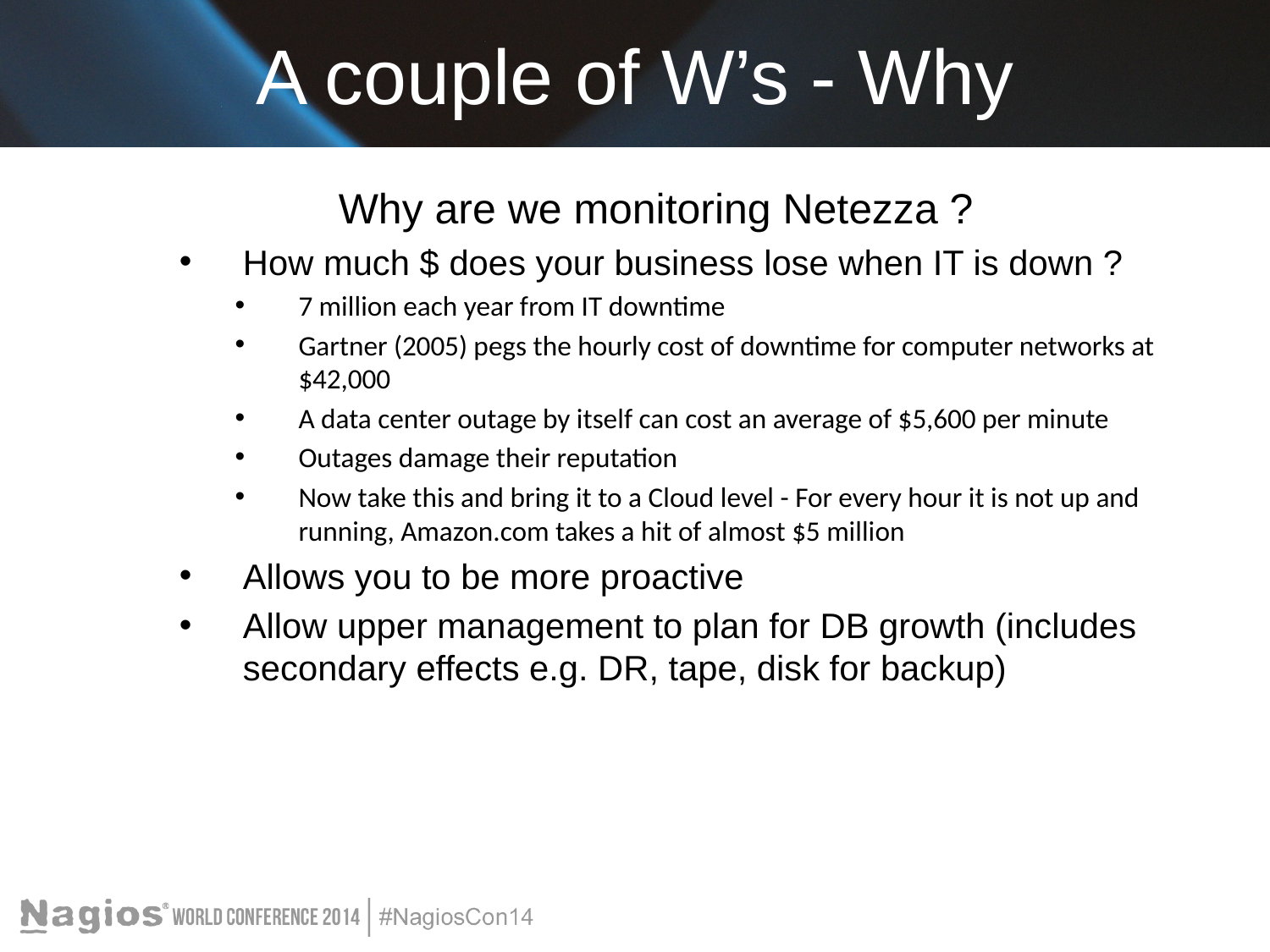

# A couple of W’s - Why
Why are we monitoring Netezza ?
How much $ does your business lose when IT is down ?
7 million each year from IT downtime
Gartner (2005) pegs the hourly cost of downtime for computer networks at $42,000
A data center outage by itself can cost an average of $5,600 per minute
Outages damage their reputation
Now take this and bring it to a Cloud level - For every hour it is not up and running, Amazon.com takes a hit of almost $5 million
Allows you to be more proactive
Allow upper management to plan for DB growth (includes secondary effects e.g. DR, tape, disk for backup)